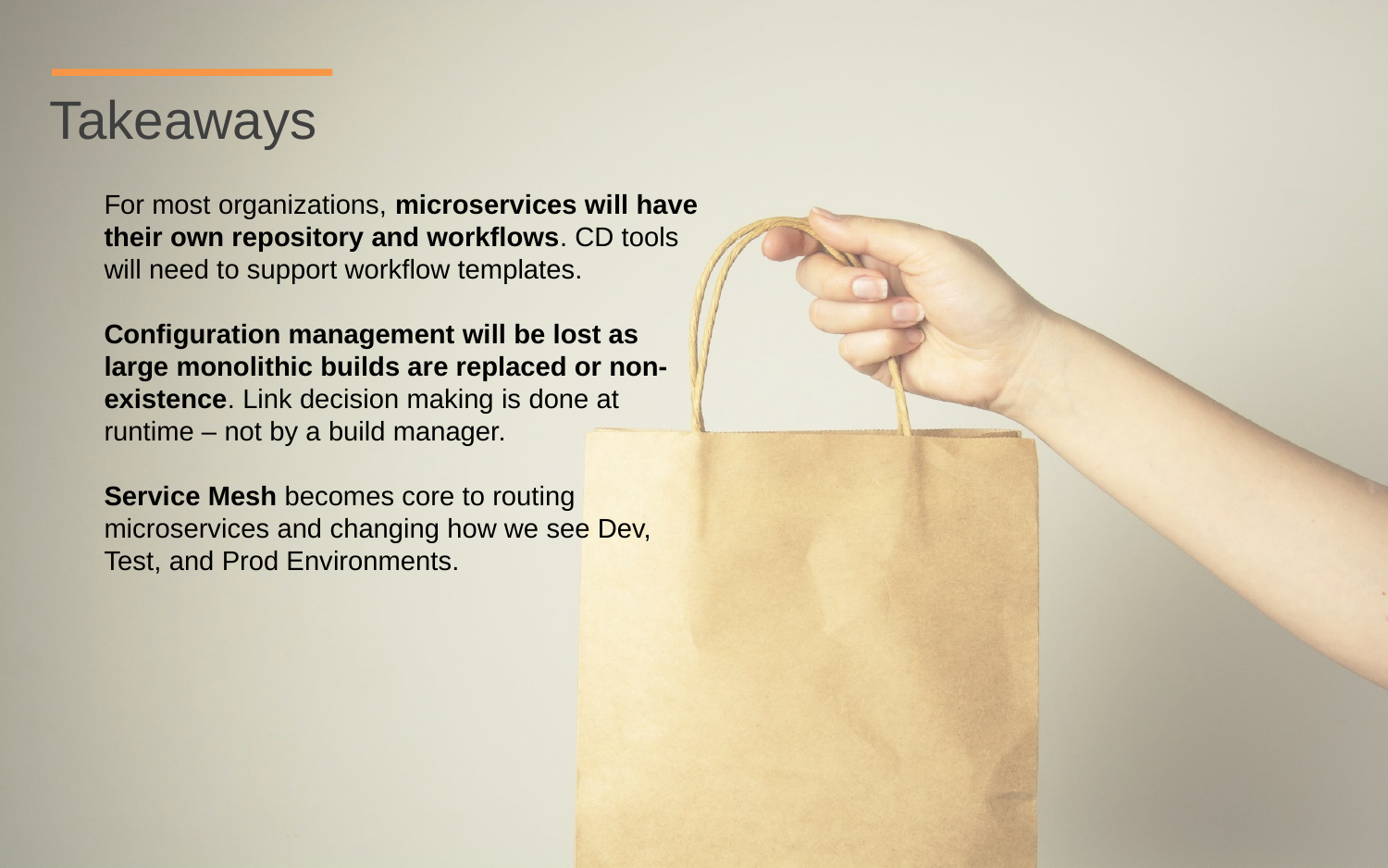

Takeaways
For most organizations, microservices will have their own repository and workflows. CD tools will need to support workflow templates.

Configuration management will be lost as large monolithic builds are replaced or non-existence. Link decision making is done at runtime – not by a build manager.

Service Mesh becomes core to routing microservices and changing how we see Dev, Test, and Prod Environments.